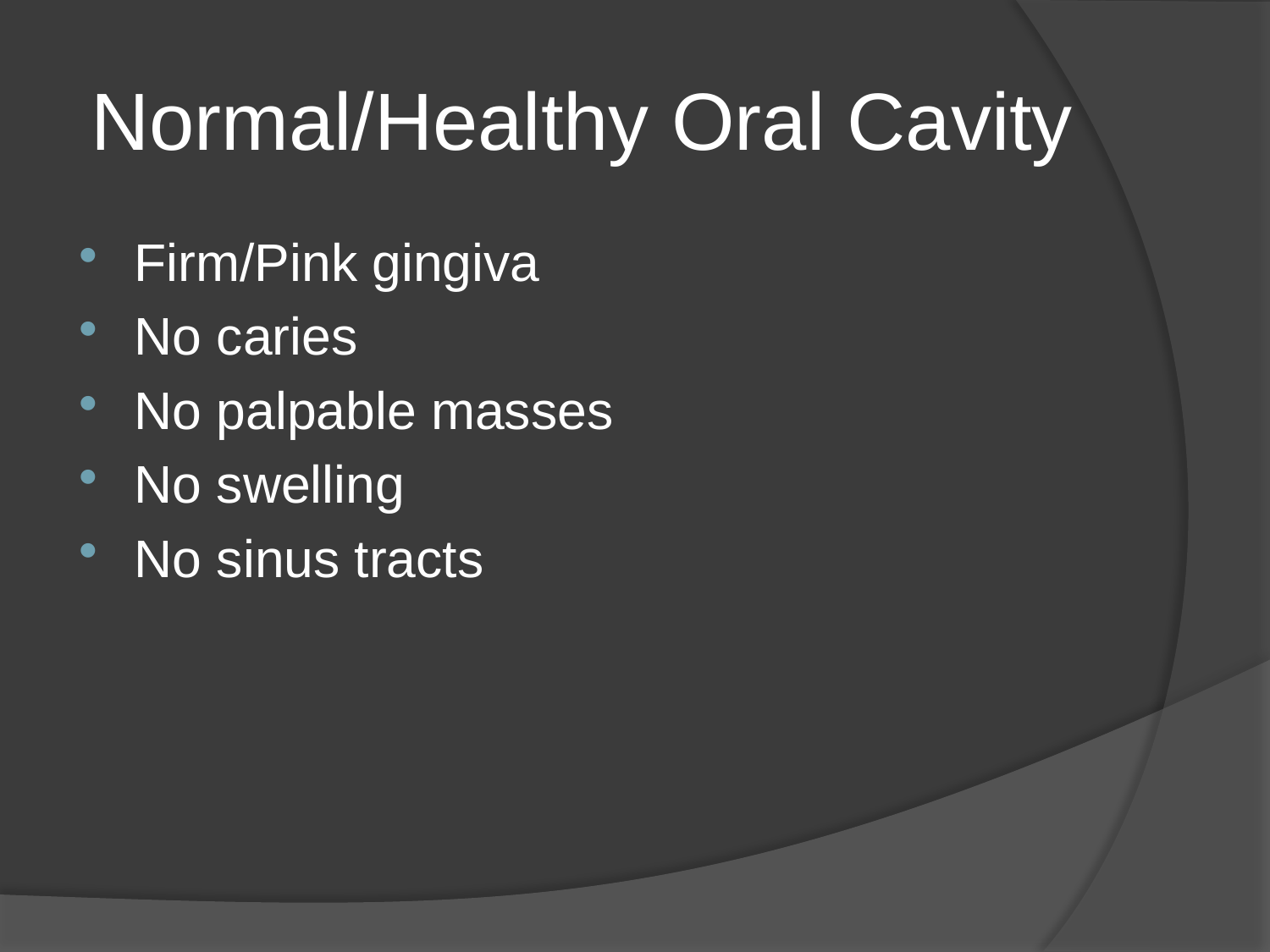

# Normal/Healthy Oral Cavity
Firm/Pink gingiva
No caries
No palpable masses
No swelling
No sinus tracts